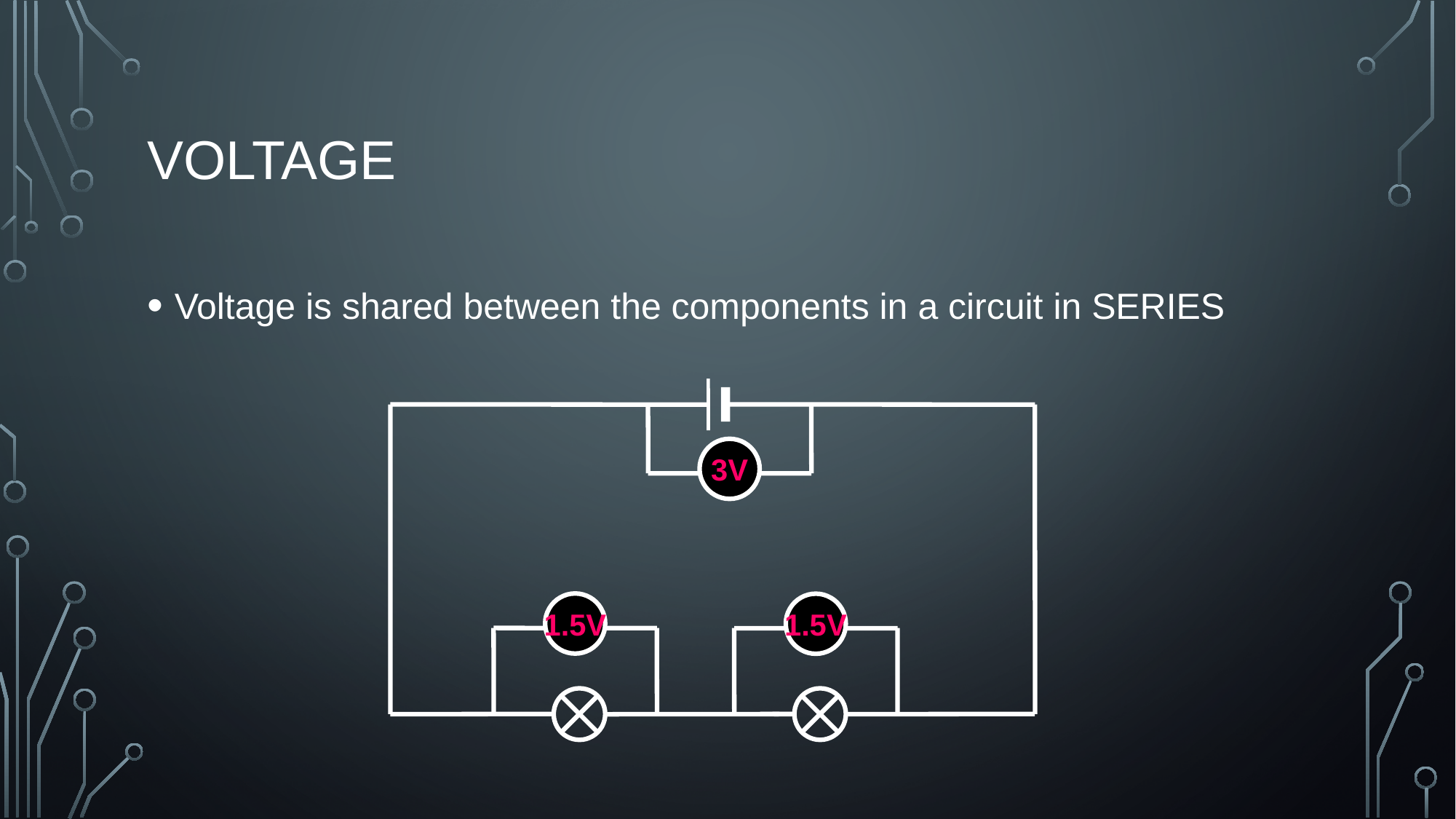

# Voltage
Voltage is shared between the components in a circuit in SERIES

3V

1.5V
1.5V